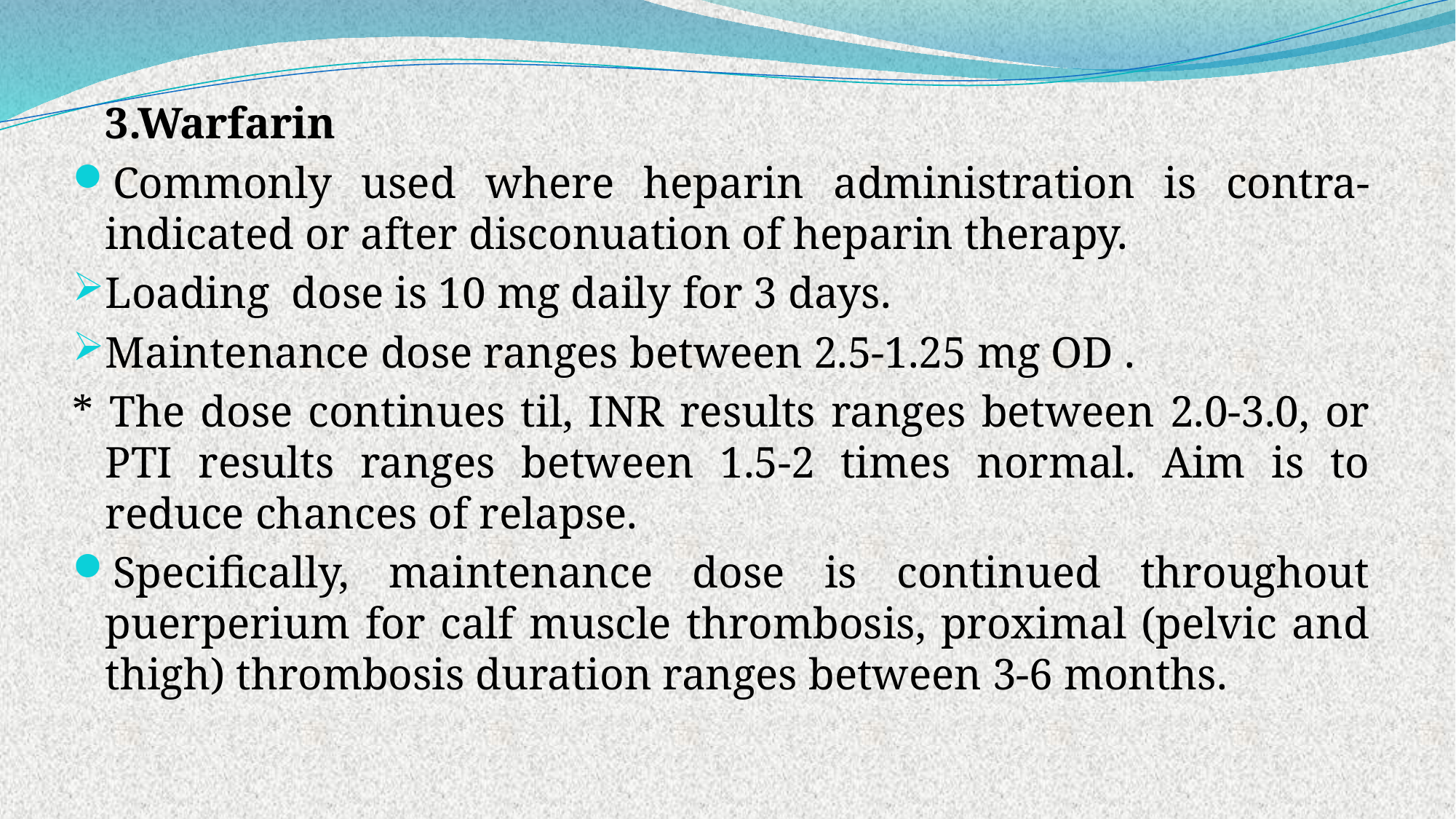

3.Warfarin
Commonly used where heparin administration is contra-indicated or after disconuation of heparin therapy.
Loading  dose is 10 mg daily for 3 days.
Maintenance dose ranges between 2.5-1.25 mg OD .
* The dose continues til, INR results ranges between 2.0-3.0, or PTI results ranges between 1.5-2 times normal. Aim is to reduce chances of relapse.
Specifically, maintenance dose is continued throughout puerperium for calf muscle thrombosis, proximal (pelvic and thigh) thrombosis duration ranges between 3-6 months.